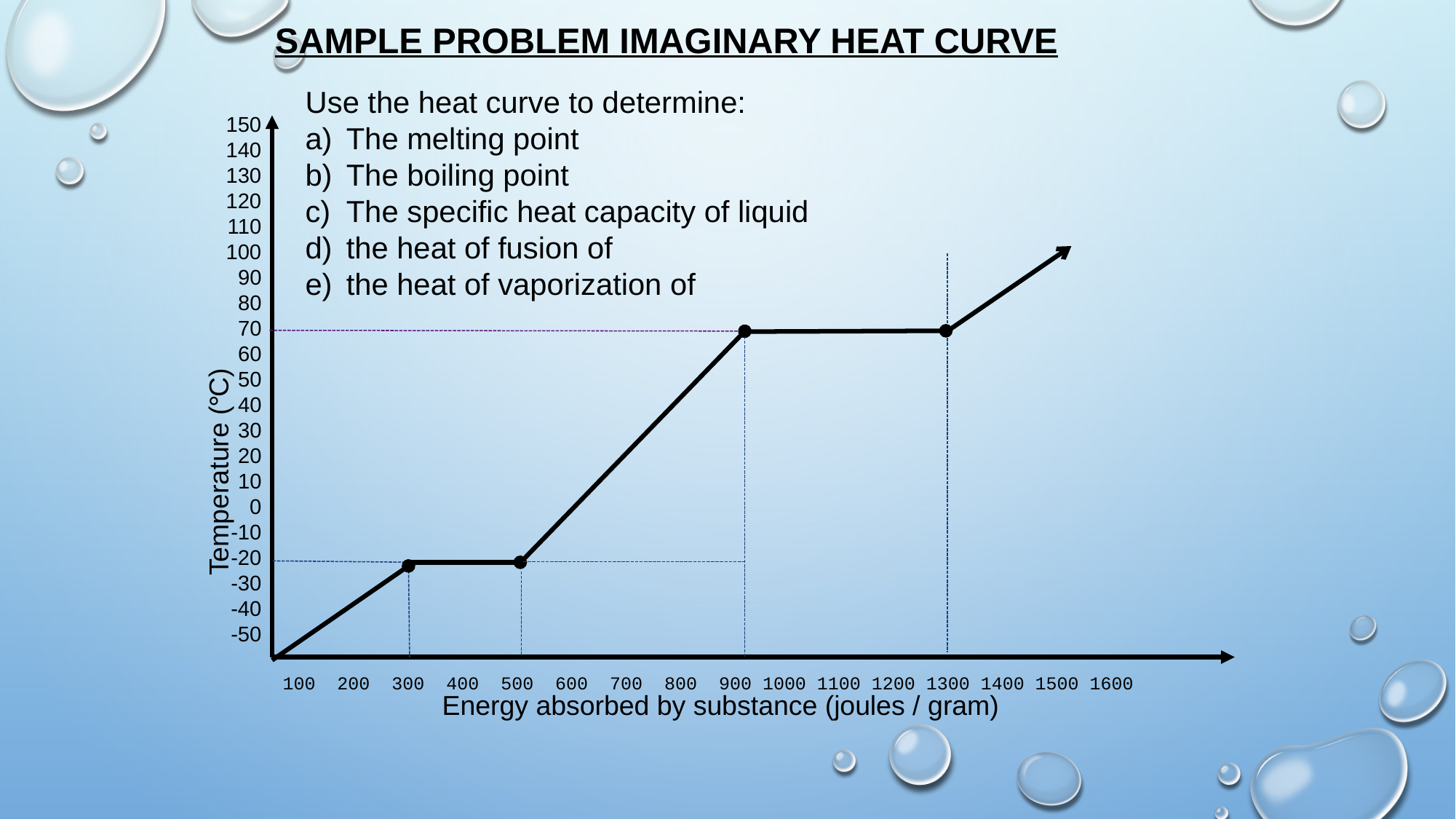

# Sample Problem imaginary heat curve
Use the heat curve to determine:
The melting point
The boiling point
The specific heat capacity of liquid
the heat of fusion of
the heat of vaporization of
150
140
130
120
110
100
90
80
70
60
50
40
30
20
10
0
-10
-20
-30
-40
-50
Temperature (°C)
100  200  300  400  500  600  700  800  900 1000 1100 1200 1300 1400 1500 1600
Energy absorbed by substance (joules / gram)